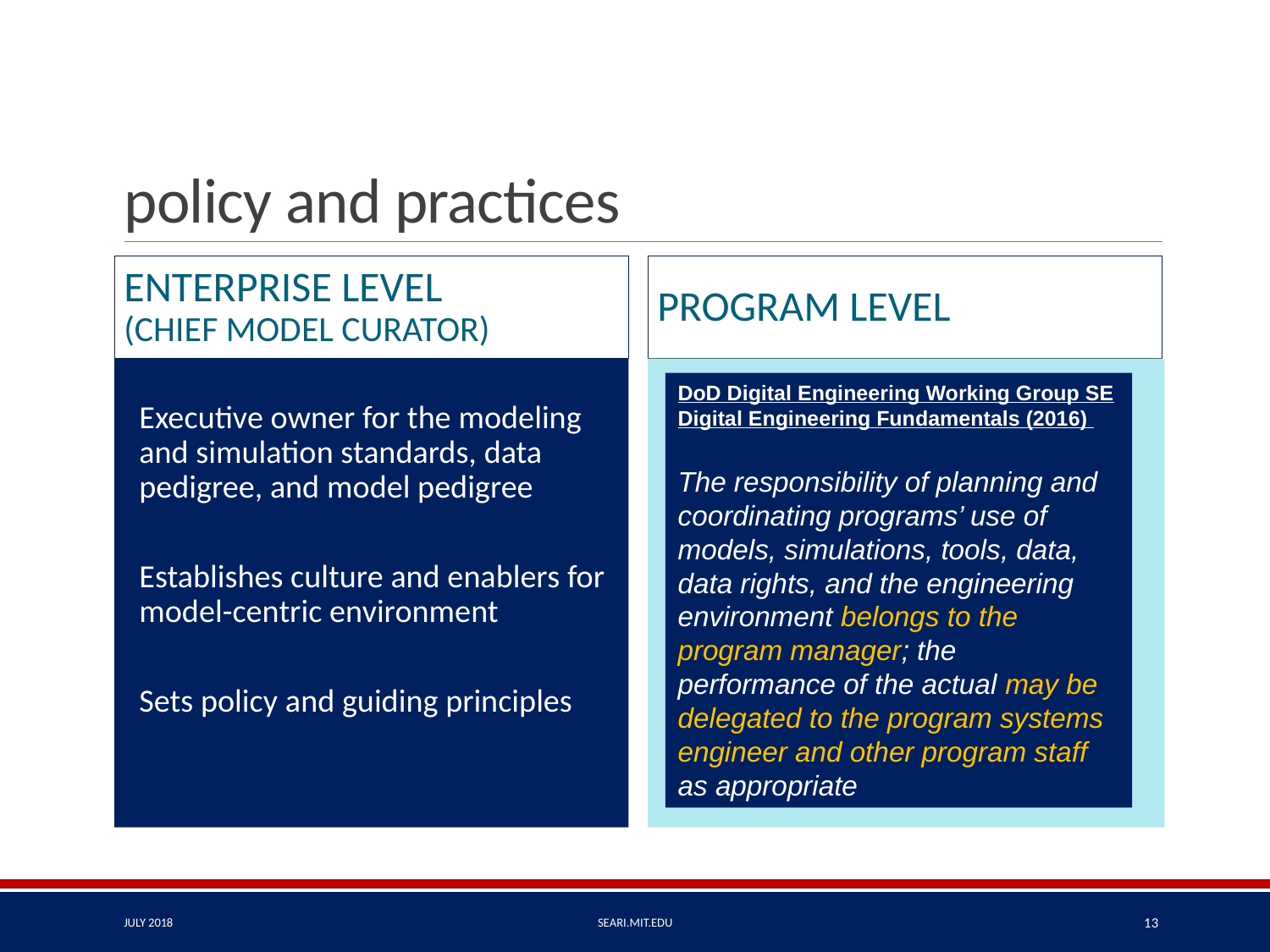

# policy and practices
Enterprise Level
(chief model curator)
Program Level

Executive owner for the modeling and simulation standards, data pedigree, and model pedigree

Establishes culture and enablers for model-centric environment

Sets policy and guiding principles

DoD Digital Engineering Working Group SE Digital Engineering Fundamentals (2016)

The responsibility of planning and coordinating programs’ use of models, simulations, tools, data, data rights, and the engineering environment belongs to the program manager; the performance of the actual may be delegated to the program systems engineer and other program staff as appropriate
JULY 2018
Seari.mit.edu
13